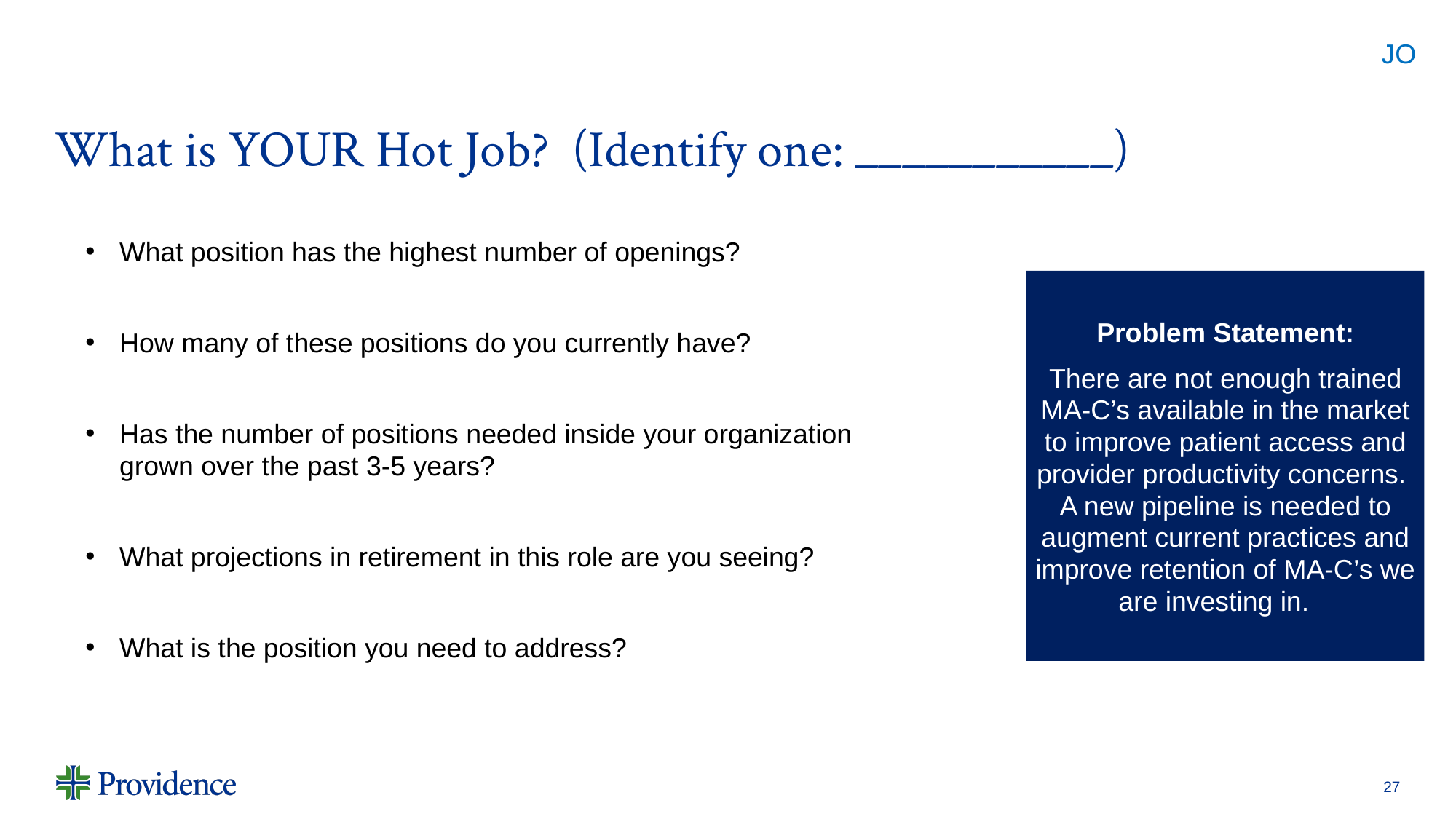

JO
# What is YOUR Hot Job?  (Identify one: ___________)
What position has the highest number of openings?

How many of these positions do you currently have?

Has the number of positions needed inside your organization grown over the past 3-5 years?

What projections in retirement in this role are you seeing?

What is the position you need to address?

Problem Statement:
There are not enough trained MA-C’s available in the market to improve patient access and provider productivity concerns.  A new pipeline is needed to augment current practices and improve retention of MA-C’s we are investing in.

27